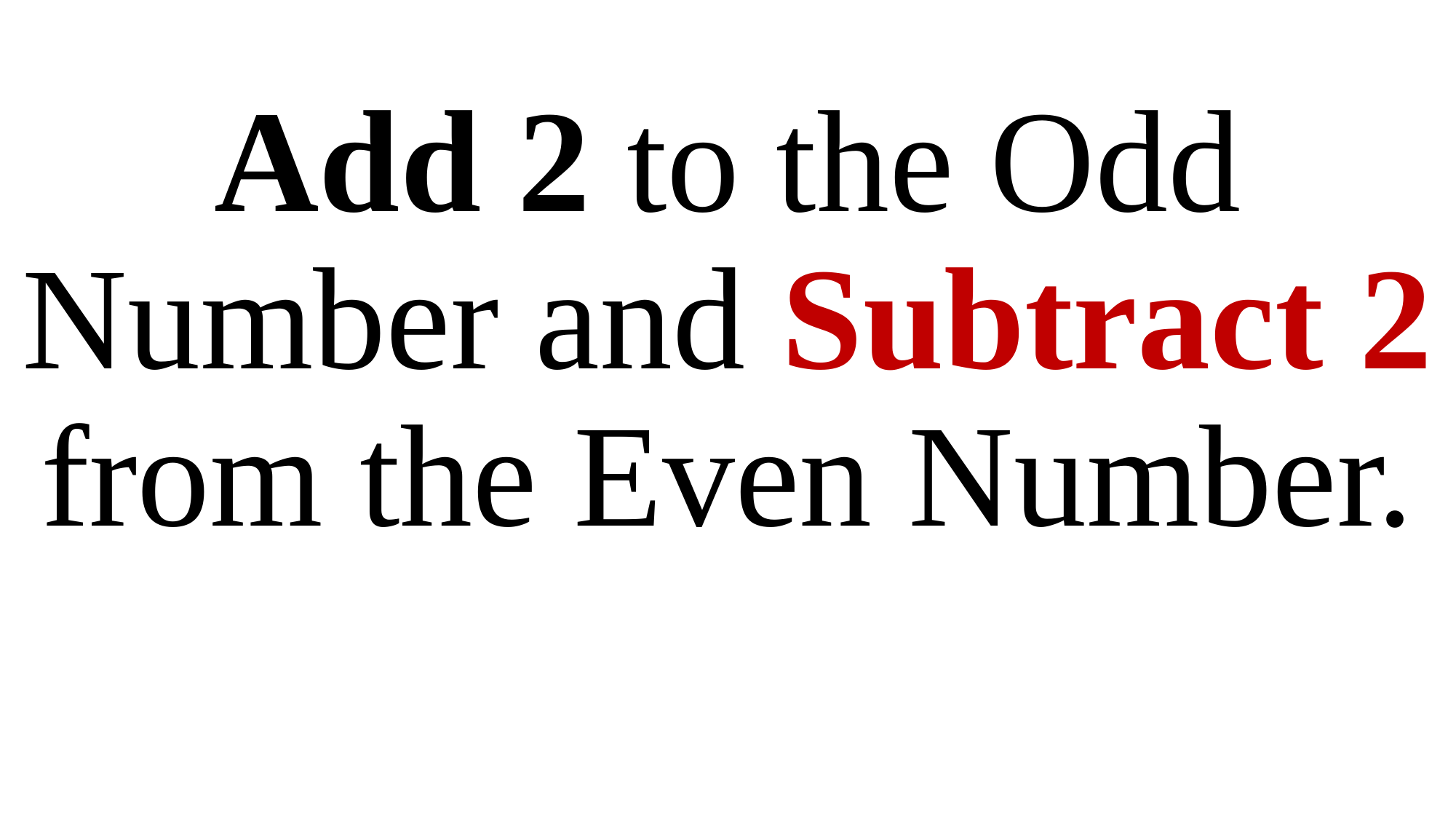

Add 2 to the Odd Number and Subtract 2 from the Even Number.